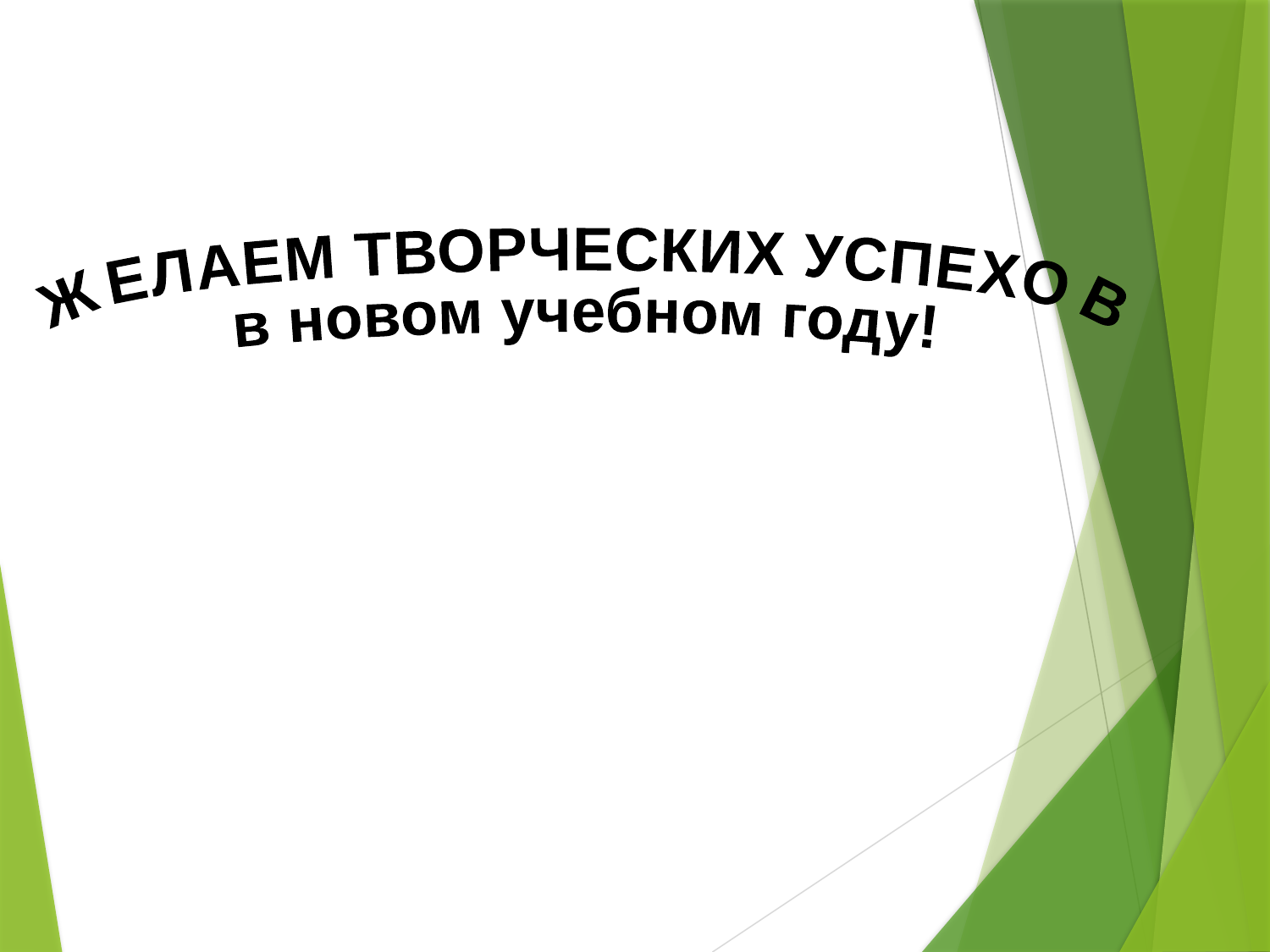

ЖЕЛАЕМ ТВОРЧЕСКИХ УСПЕХОВ
в новом учебном году!